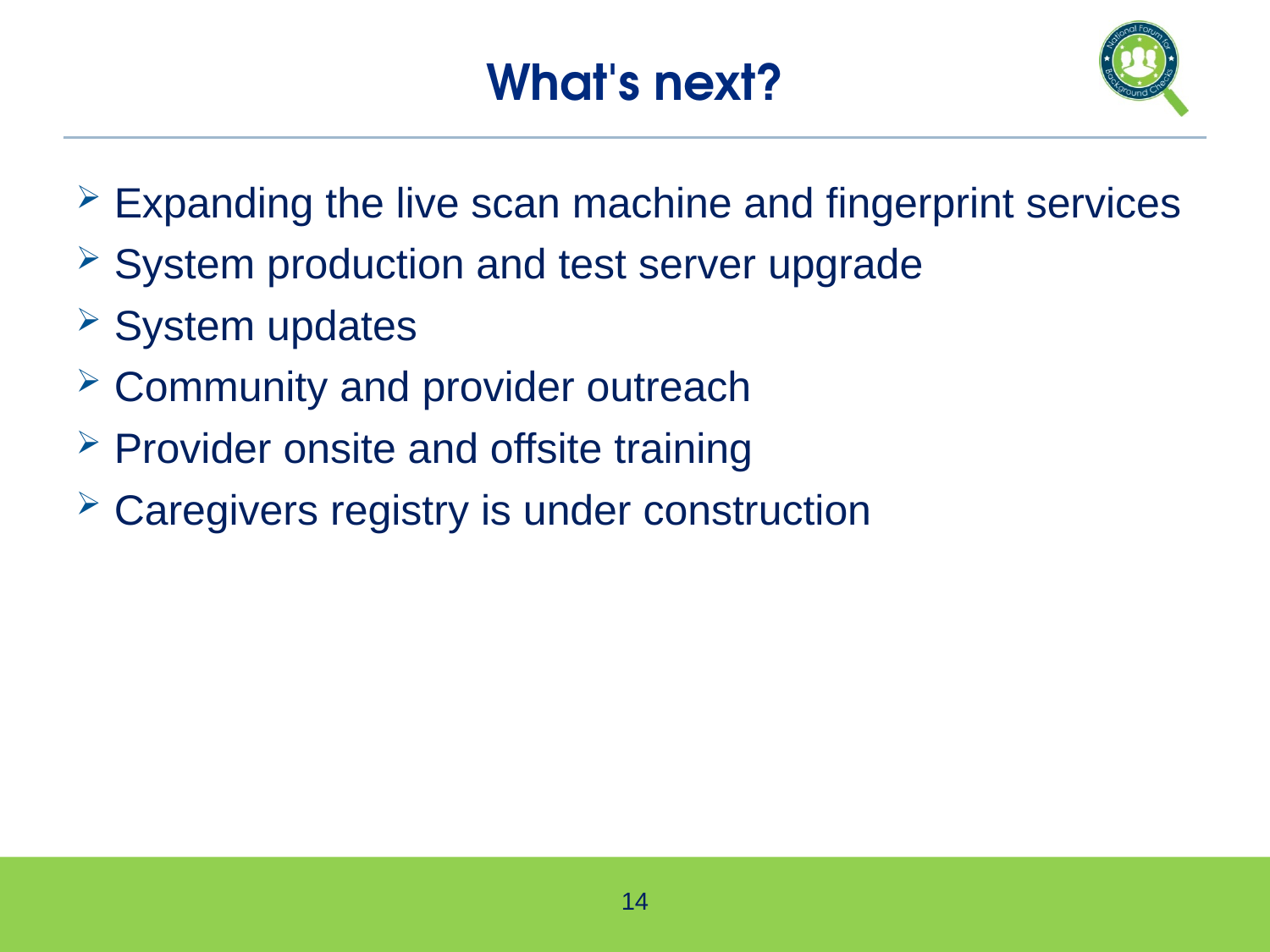

# What's next?
Expanding the live scan machine and fingerprint services
System production and test server upgrade
System updates
Community and provider outreach
Provider onsite and offsite training
Caregivers registry is under construction

14